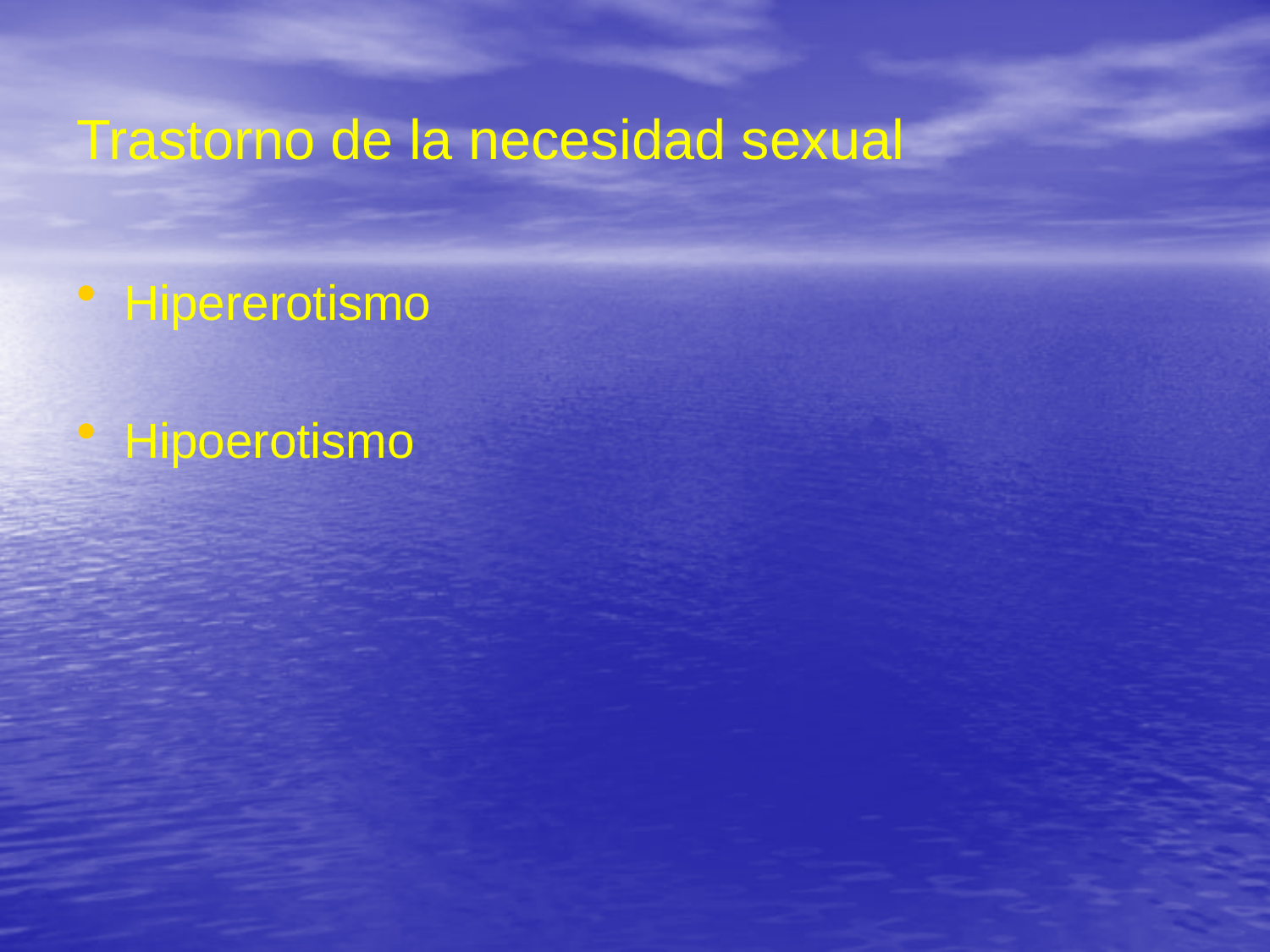

# Trastorno de la necesidad sexual
Hipererotismo

Hipoerotismo